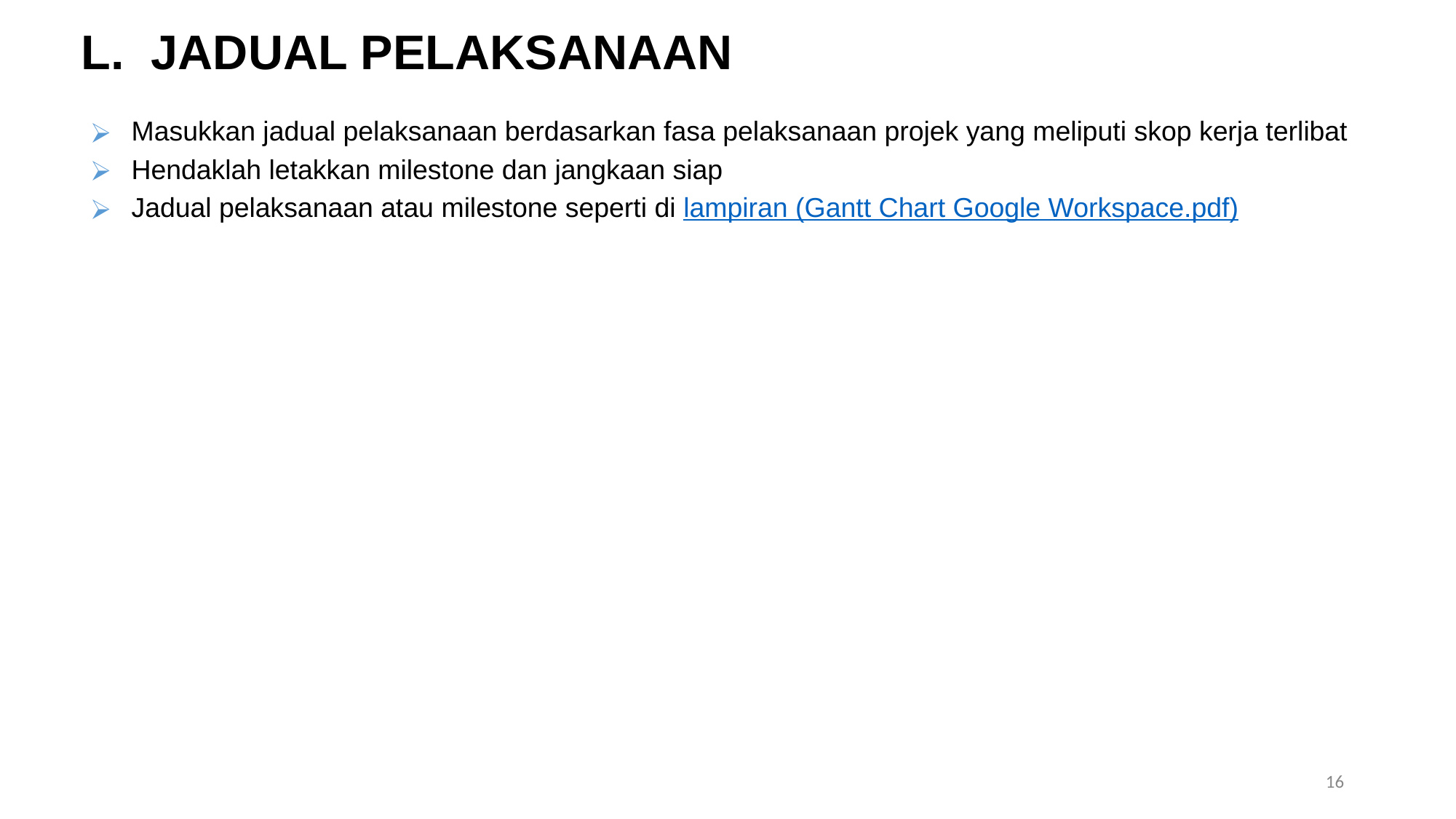

L.  JADUAL PELAKSANAAN
Masukkan jadual pelaksanaan berdasarkan fasa pelaksanaan projek yang meliputi skop kerja terlibat
Hendaklah letakkan milestone dan jangkaan siap
Jadual pelaksanaan atau milestone seperti di lampiran (Gantt Chart Google Workspace.pdf)

16